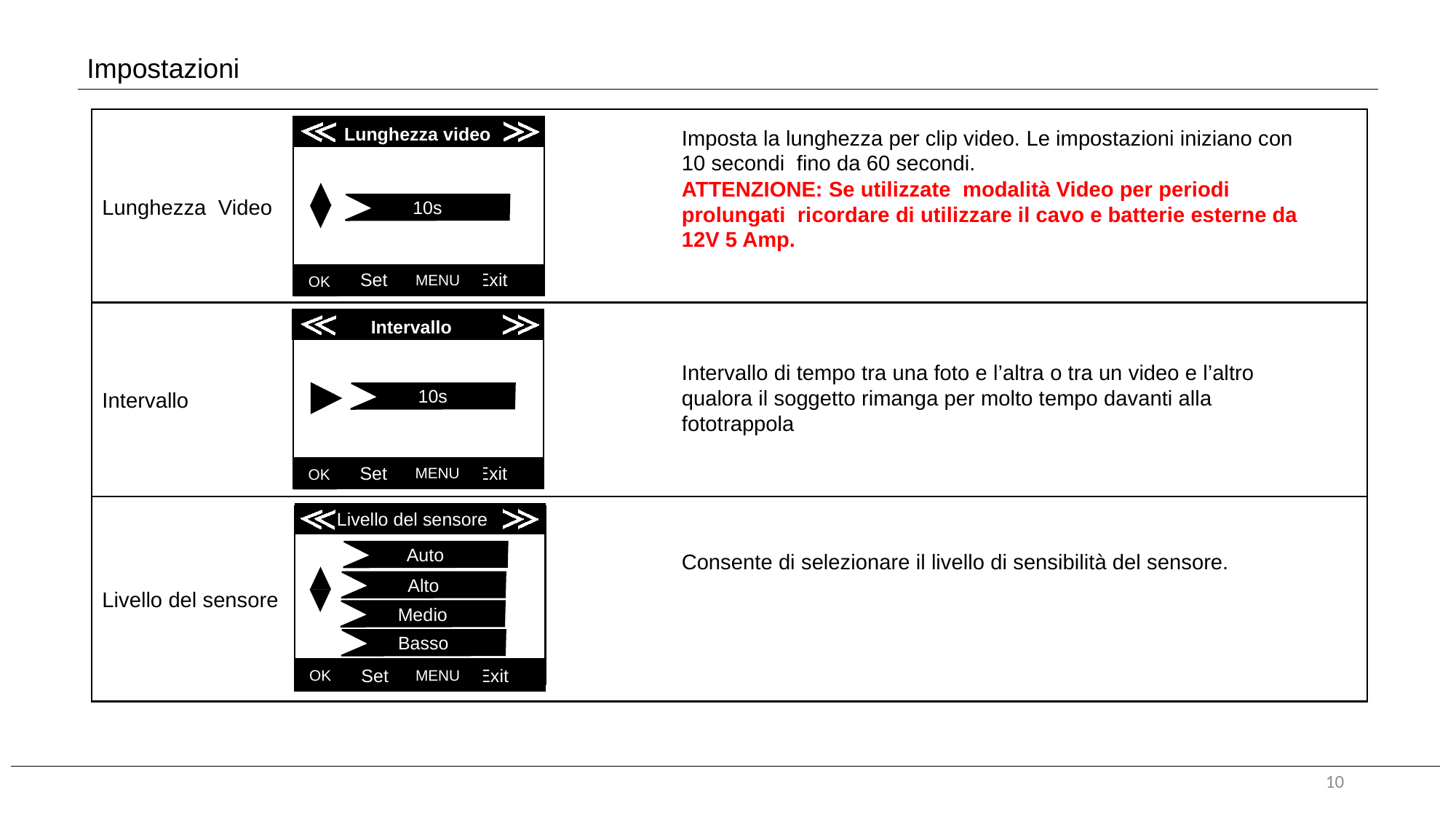

Impostazioni

Lunghezza  Video
      Lunghezza video

Imposta la lunghezza per clip video. Le impostazioni iniziano con 10 secondi  fino da 60 secondi.
ATTENZIONE: Se utilizzate  modalità Video per periodi prolungati  ricordare di utilizzare il cavo e batterie esterne da 12V 5 Amp.

10s

           Set                     Exit
MENU

OK
Intervallo
          Intervallo

Intervallo di tempo tra una foto e l’altra o tra un video e l’altro qualora il soggetto rimanga per molto tempo davanti alla fototrappola
10s

           Set                     Exit
MENU

OK
Livello del sensore
      Livello del sensore

Auto
Consente di selezionare il livello di sensibilità del sensore.

Alto

Medio
Basso
           Set                     Exit
OK
MENU
10